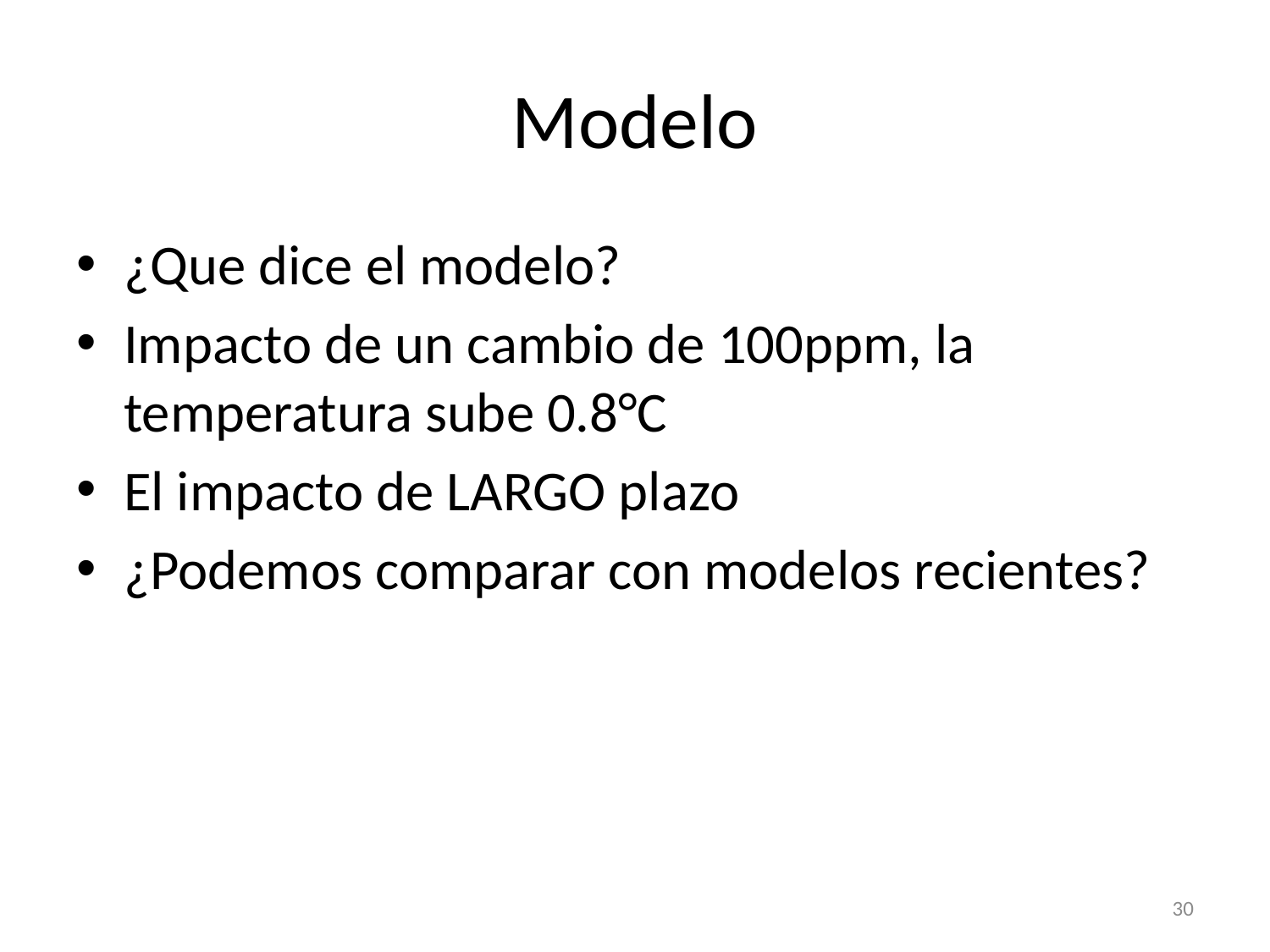

# Modelo
¿Que dice el modelo?
Impacto de un cambio de 100ppm, la temperatura sube 0.8°C
El impacto de LARGO plazo
¿Podemos comparar con modelos recientes?

30